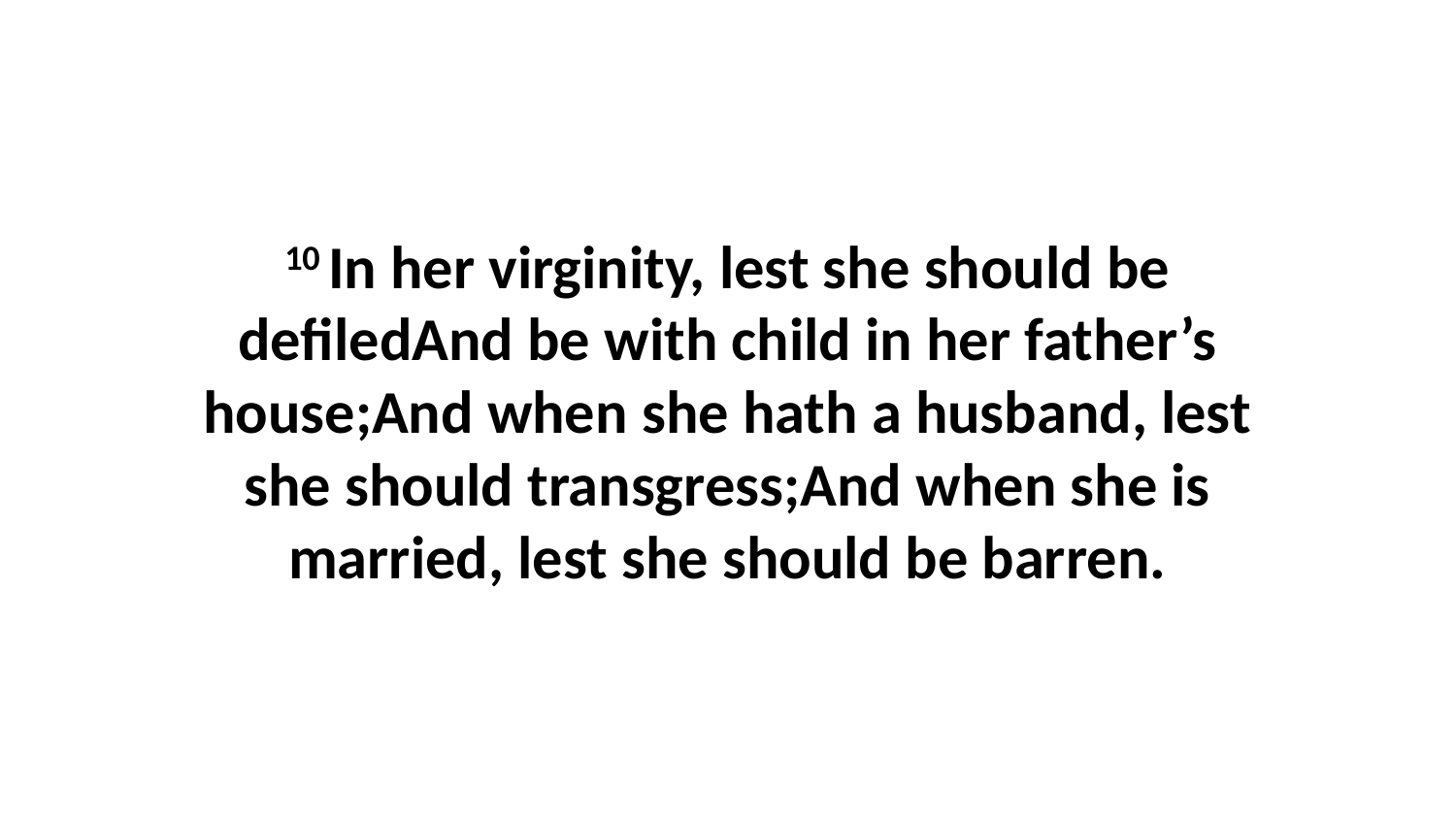

10 In her virginity, lest she should be defiledAnd be with child in her father’s house;And when she hath a husband, lest she should transgress;And when she is married, lest she should be barren.